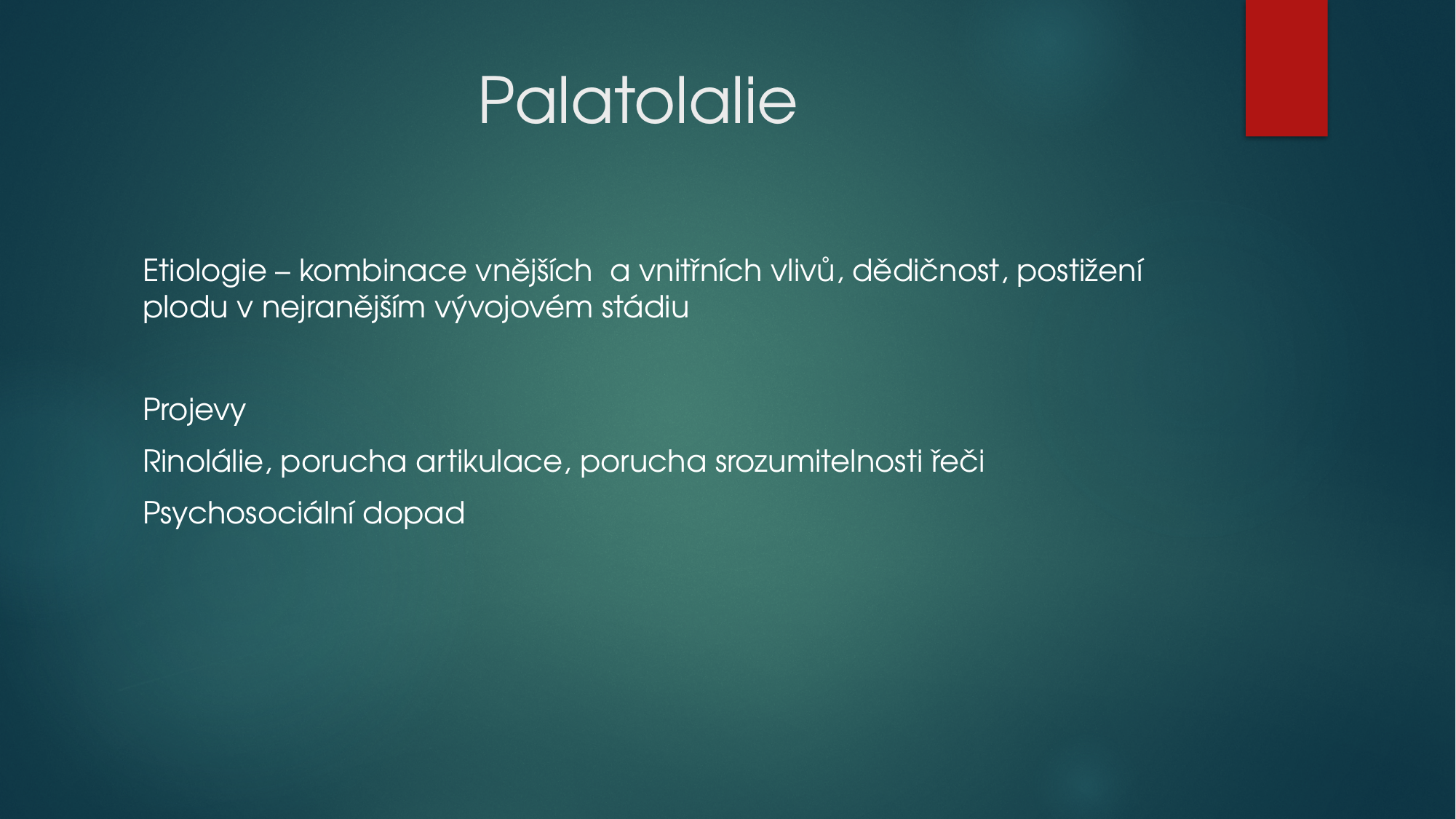

# Palatolalie
Etiologie – kombinace vnějších  a vnitřních vlivů, dědičnost, postižení plodu v nejranějším vývojovém stádiu

Projevy
Rinolálie, porucha artikulace, porucha srozumitelnosti řeči
Psychosociální dopad